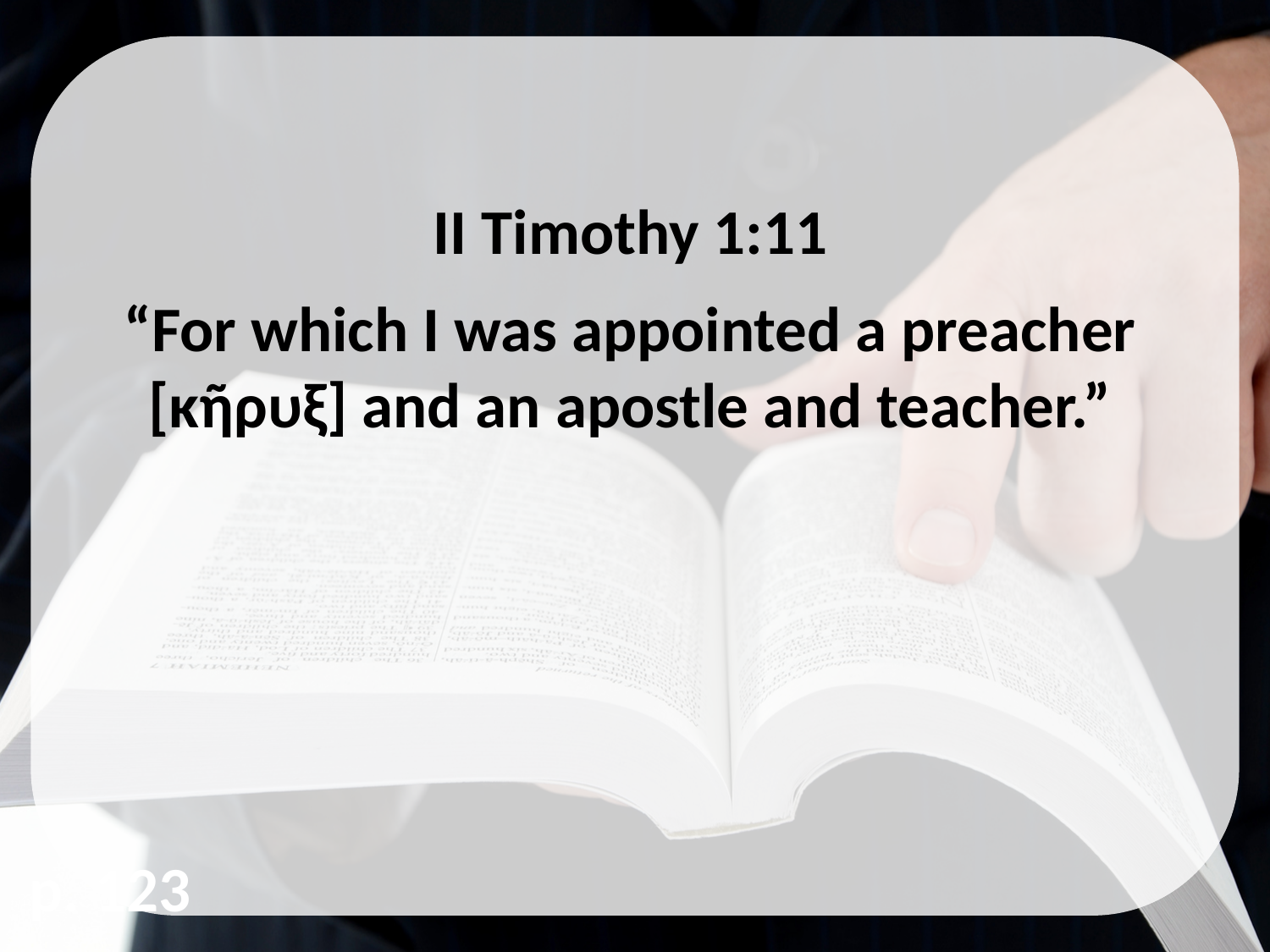

II Timothy 1:11
“For which I was appointed a preacher [κῆρυξ] and an apostle and teacher.”
p. 123